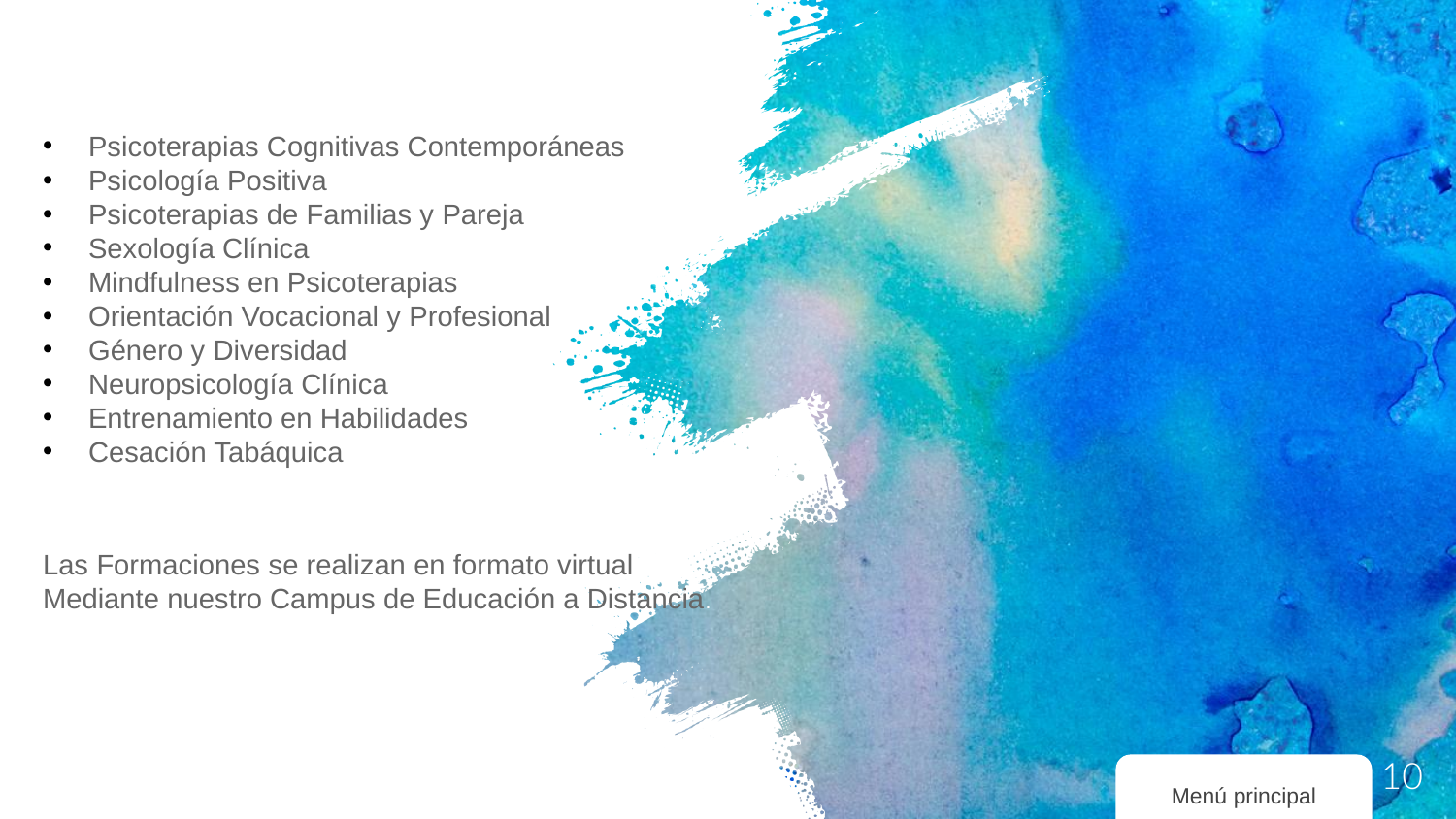

Psicoterapias Cognitivas Contemporáneas
Psicología Positiva
Psicoterapias de Familias y Pareja
Sexología Clínica
Mindfulness en Psicoterapias
Orientación Vocacional y Profesional
Género y Diversidad
Neuropsicología Clínica
Entrenamiento en Habilidades
Cesación Tabáquica

Las Formaciones se realizan en formato virtual
Mediante nuestro Campus de Educación a Distancia.
10
Menú principal